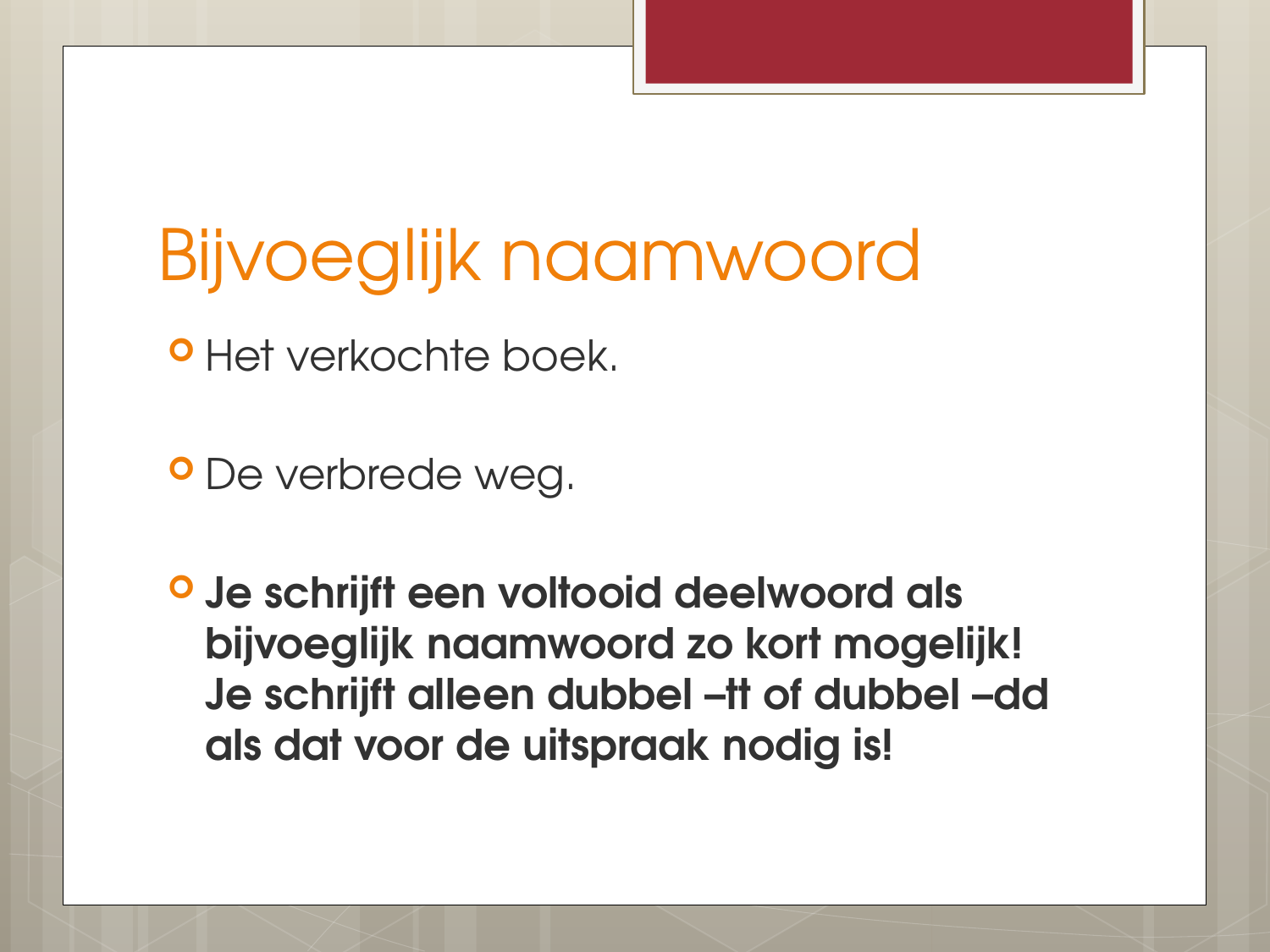

# Bijvoeglijk naamwoord
Het verkochte boek.

De verbrede weg.

Je schrijft een voltooid deelwoord als bijvoeglijk naamwoord zo kort mogelijk! Je schrijft alleen dubbel –tt of dubbel –dd als dat voor de uitspraak nodig is!